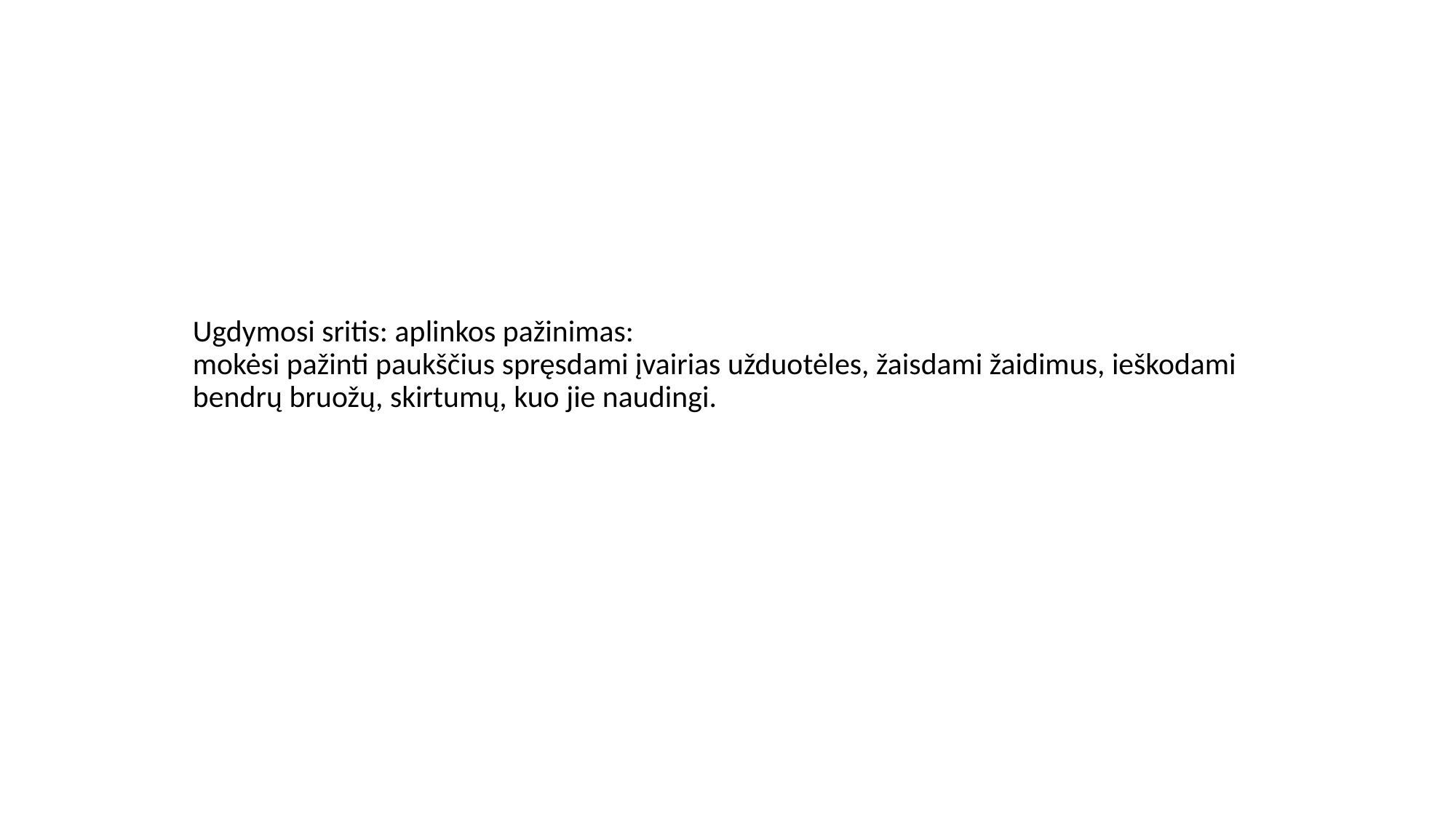

# Ugdymosi sritis: aplinkos pažinimas: mokėsi pažinti paukščius spręsdami įvairias užduotėles, žaisdami žaidimus, ieškodami bendrų bruožų, skirtumų, kuo jie naudingi.